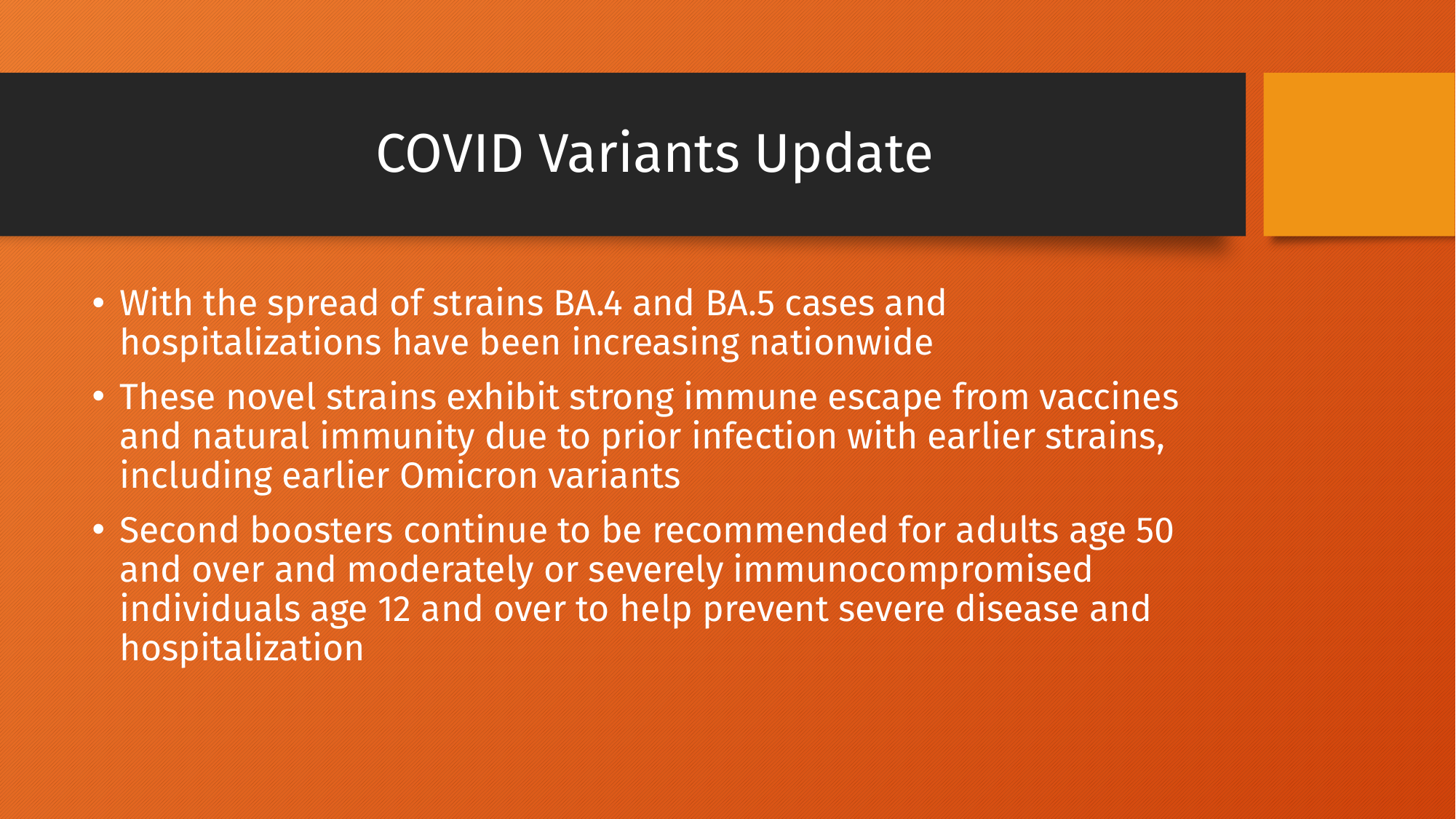

# COVID Variants Update
With the spread of strains BA.4 and BA.5 cases and hospitalizations have been increasing nationwide
These novel strains exhibit strong immune escape from vaccines and natural immunity due to prior infection with earlier strains, including earlier Omicron variants
Second boosters continue to be recommended for adults age 50 and over and moderately or severely immunocompromised individuals age 12 and over to help prevent severe disease and hospitalization